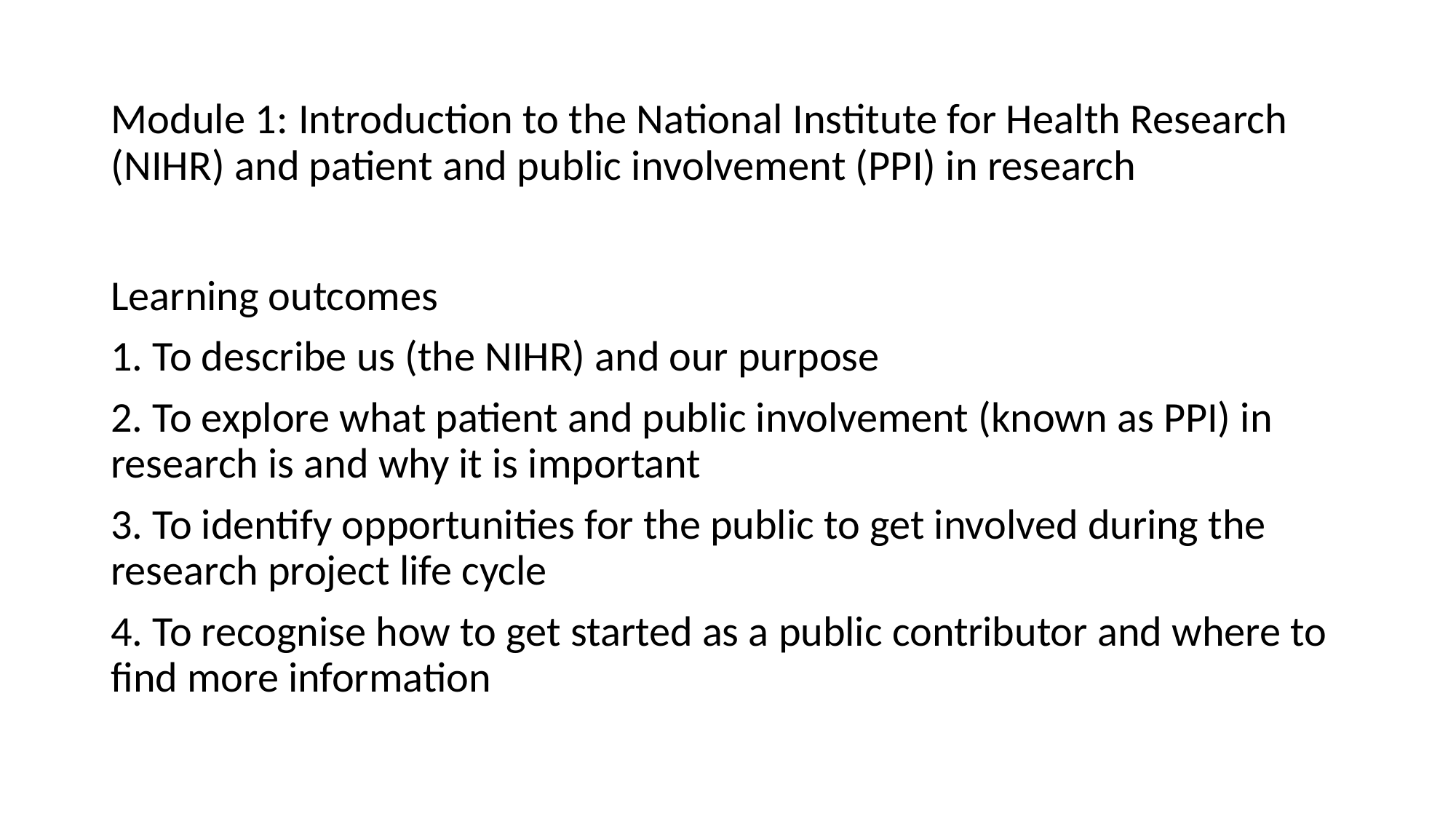

# Module 1: Introduction to the National Institute for Health Research (NIHR) and patient and public involvement (PPI) in research
Learning outcomes
1. To describe us (the NIHR) and our purpose
2. To explore what patient and public involvement (known as PPI) in research is and why it is important
3. To identify opportunities for the public to get involved during the research project life cycle
4. To recognise how to get started as a public contributor and where to find more information